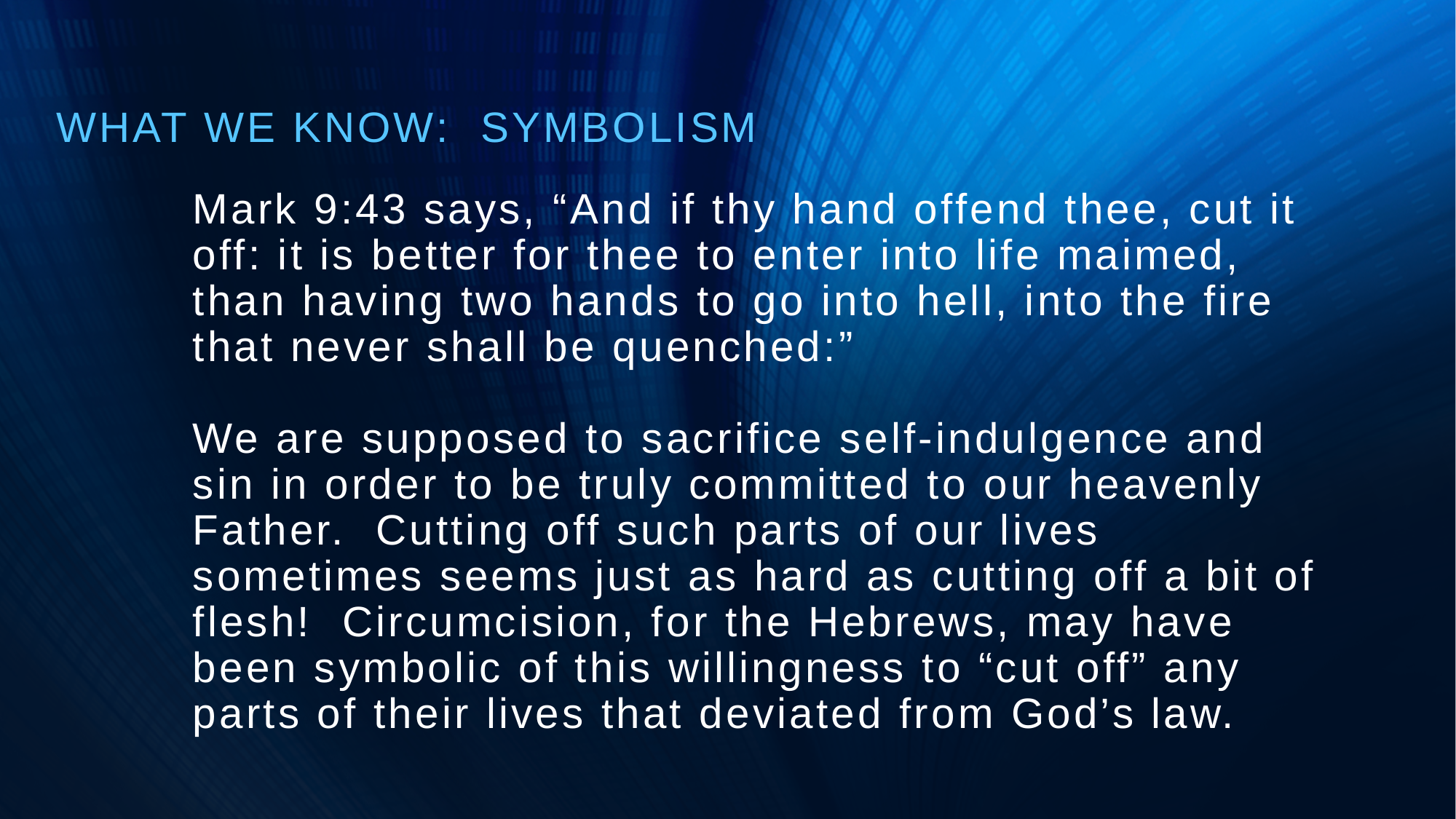

What we know:  Symbolism
Mark 9:43 says, “And if thy hand offend thee, cut it off: it is better for thee to enter into life maimed, than having two hands to go into hell, into the fire that never shall be quenched:”

We are supposed to sacrifice self-indulgence and sin in order to be truly committed to our heavenly Father.  Cutting off such parts of our lives sometimes seems just as hard as cutting off a bit of flesh!  Circumcision, for the Hebrews, may have been symbolic of this willingness to “cut off” any parts of their lives that deviated from God’s law.